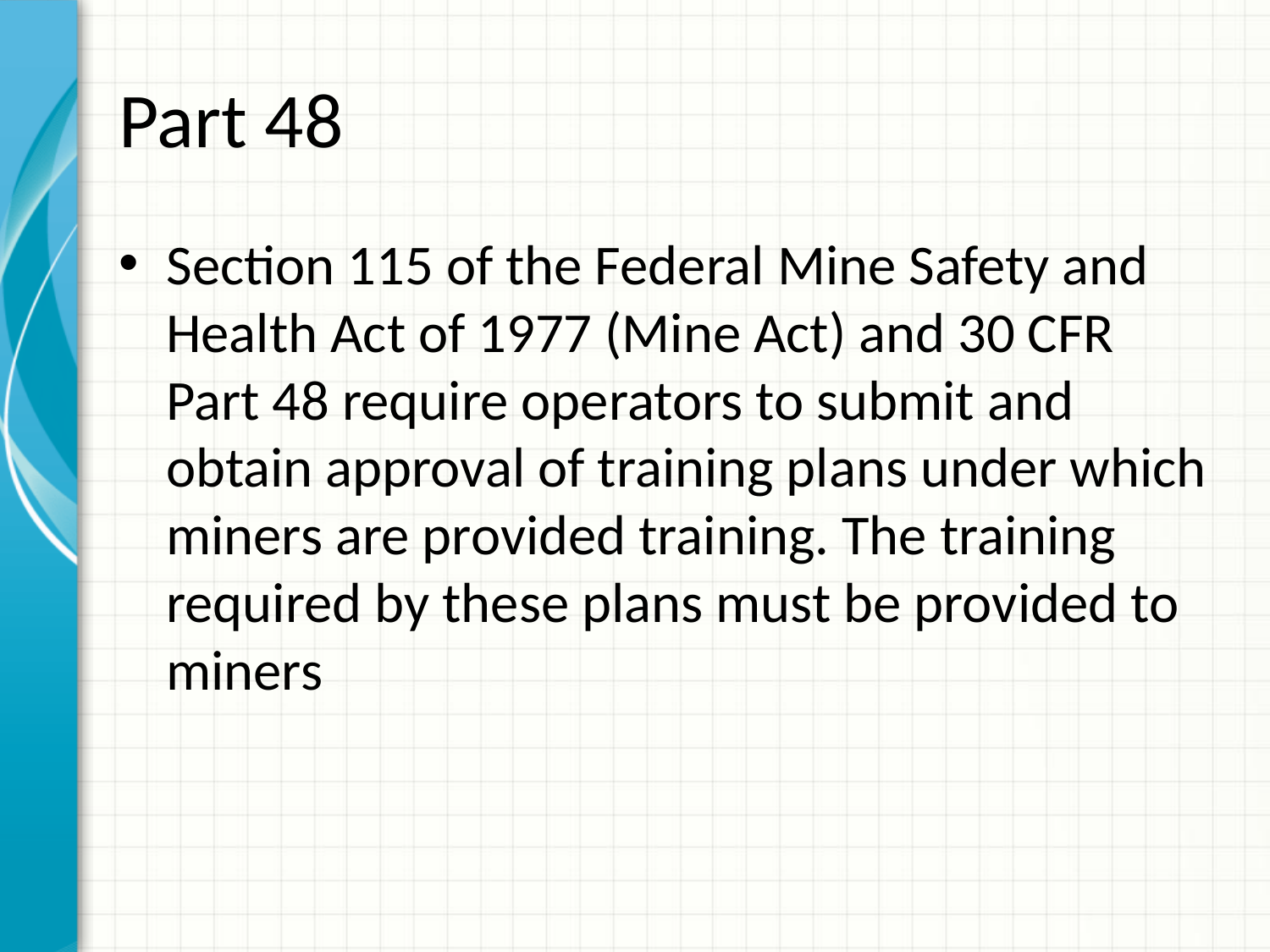

# Part 48
Section 115 of the Federal Mine Safety and Health Act of 1977 (Mine Act) and 30 CFR Part 48 require operators to submit and obtain approval of training plans under which miners are provided training. The training required by these plans must be provided to miners